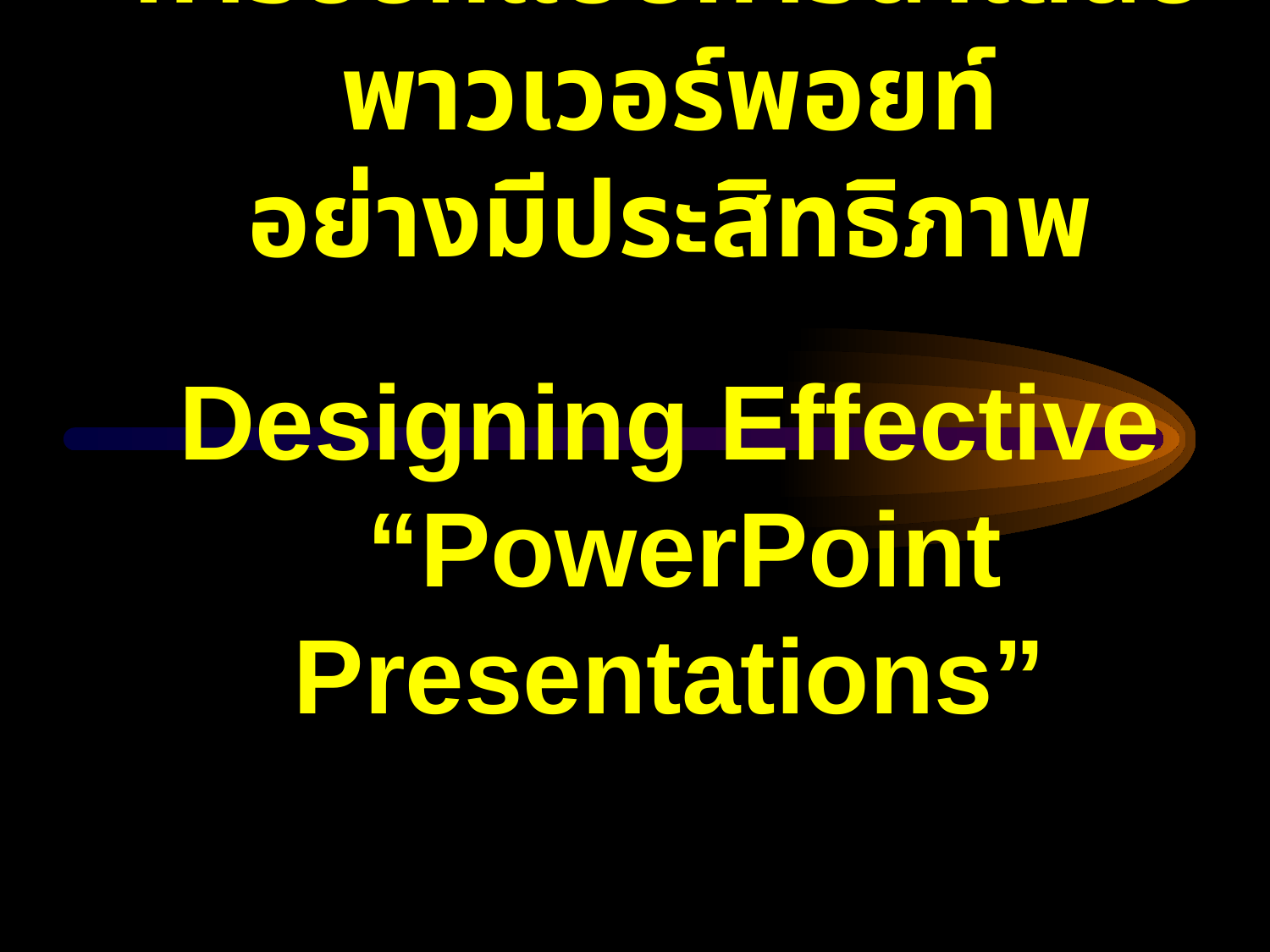

# การออกแบบการนำเสนอ พาวเวอร์พอยท์ อย่างมีประสิทธิภาพ .. Designing Effective “PowerPoint Presentations”